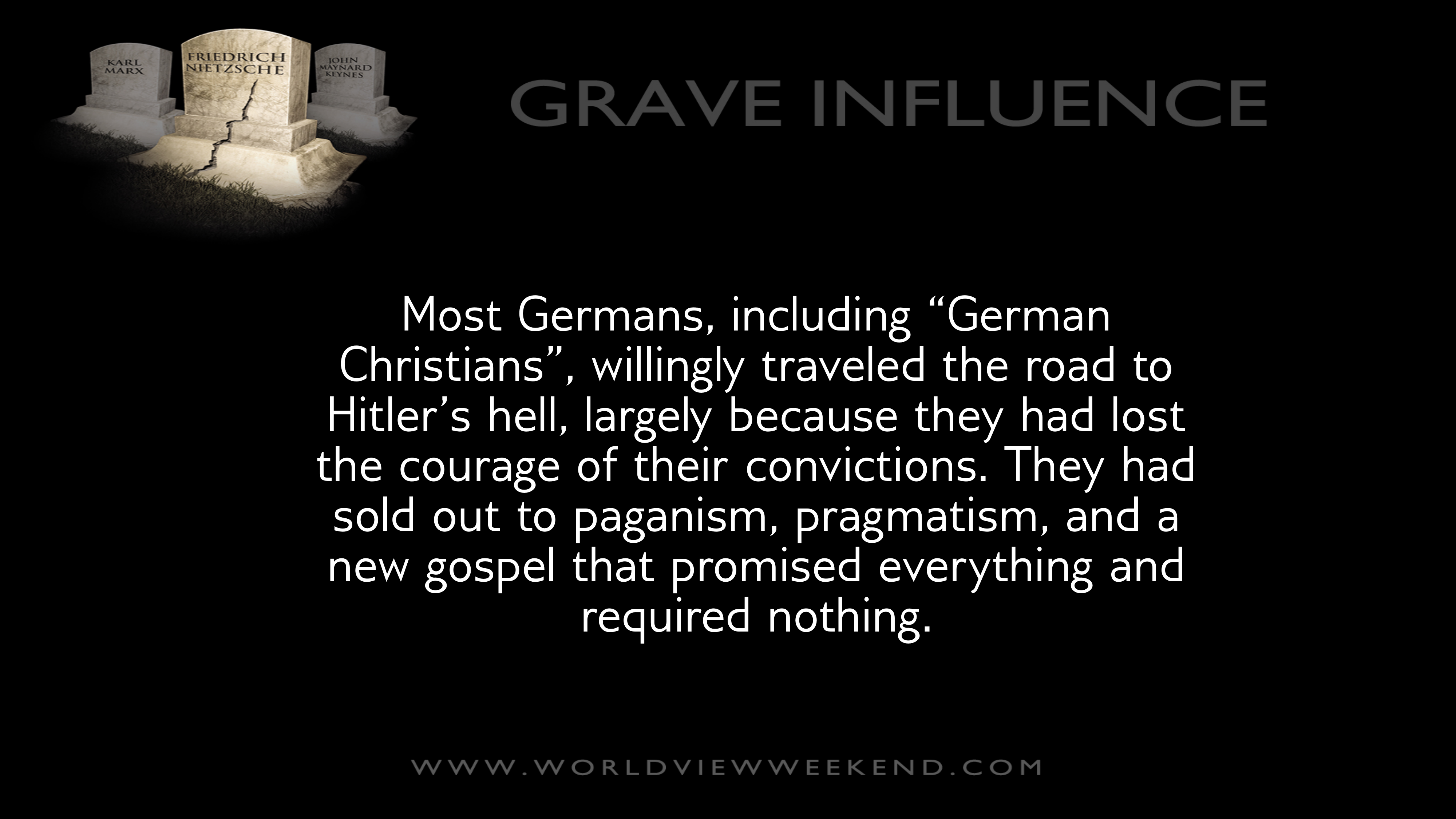

Most Germans, including “German Christians”, willingly traveled the road to Hitler’s hell, largely because they had lost the courage of their convictions. They had sold out to paganism, pragmatism, and a new gospel that promised everything and required nothing.